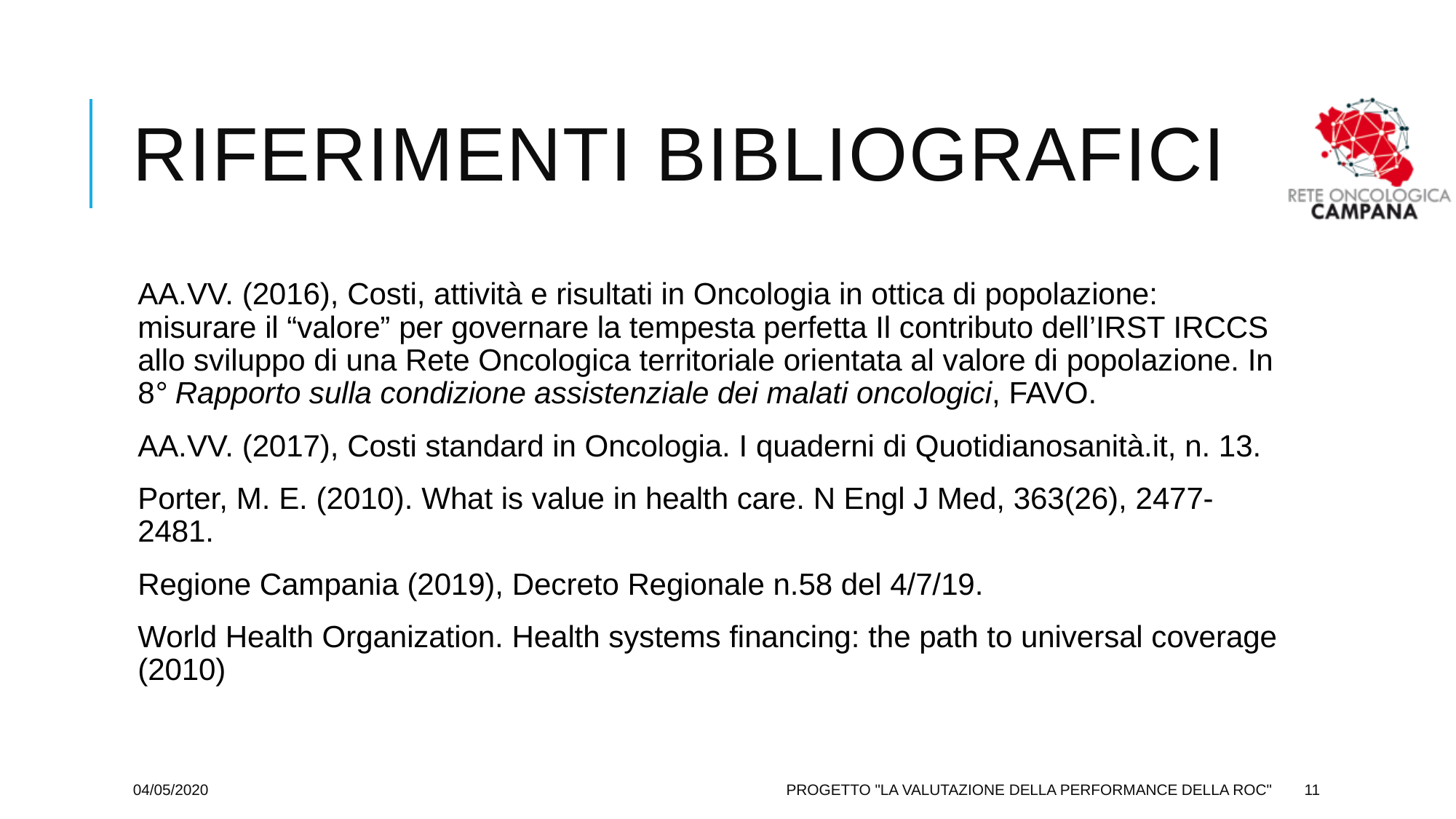

# Riferimenti Bibliografici
AA.VV. (2016), Costi, attività e risultati in Oncologia in ottica di popolazione: misurare il “valore” per governare la tempesta perfetta Il contributo dell’IRST IRCCS allo sviluppo di una Rete Oncologica territoriale orientata al valore di popolazione. In 8° Rapporto sulla condizione assistenziale dei malati oncologici, FAVO.
AA.VV. (2017), Costi standard in Oncologia. I quaderni di Quotidianosanità.it, n. 13.
Porter, M. E. (2010). What is value in health care. N Engl J Med, 363(26), 2477-2481.
Regione Campania (2019), Decreto Regionale n.58 del 4/7/19.
World Health Organization. Health systems financing: the path to universal coverage (2010)
04/05/2020
Progetto "La Valutazione della performance della ROC"
11